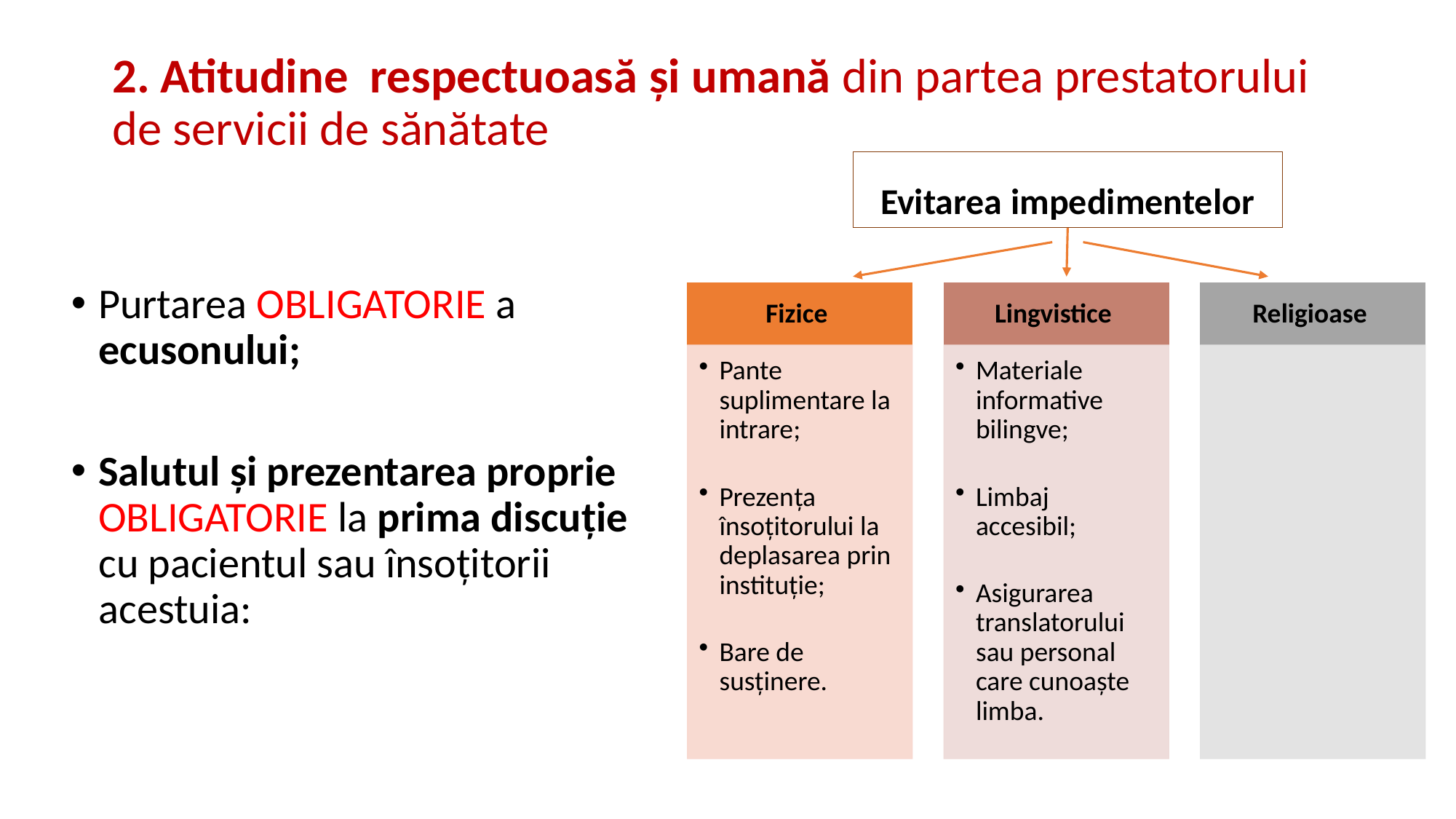

# 2. Atitudine  respectuoasă și umană din partea prestatorului de servicii de sănătate
Evitarea impedimentelor
Purtarea OBLIGATORIE a ecusonului;

Salutul și prezentarea proprie  OBLIGATORIE la prima discuție cu pacientul sau însoțitorii acestuia:

Fizice
Pante suplimentare la intrare;

Prezența însoțitorului la deplasarea prin instituție;

Bare de susținere.
Lingvistice
Materiale informative bilingve;

Limbaj accesibil;

Asigurarea translatorului sau personal care cunoaște limba.
Religioase